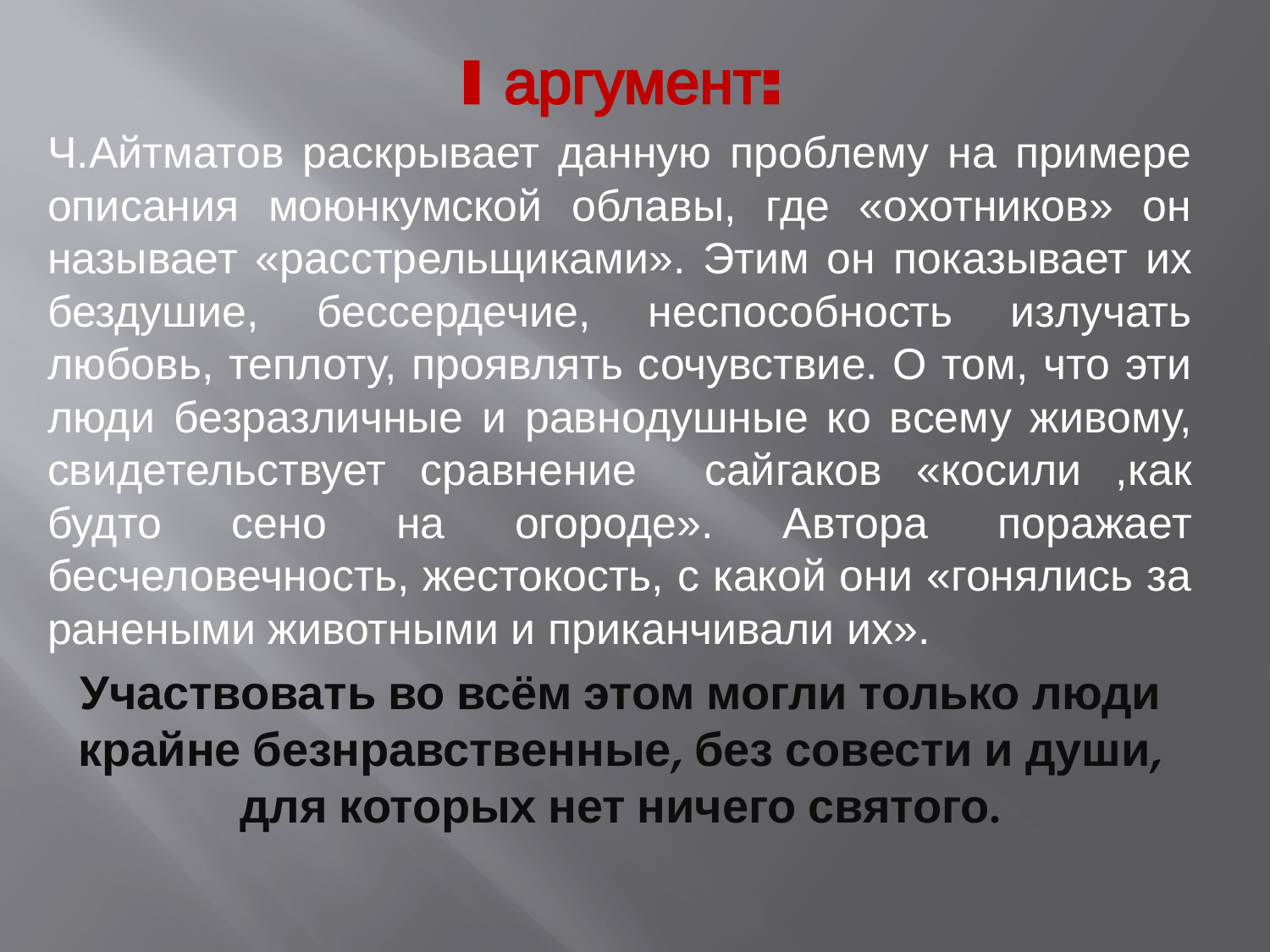

I аргумент:
Ч.Айтматов раскрывает данную проблему на примере описания моюнкумской облавы, где «охотников» он называет «расстрельщиками». Этим он показывает их бездушие, бессердечие, неспособность излучать любовь, теплоту, проявлять сочувствие. О том, что эти люди безразличные и равнодушные ко всему живому, свидетельствует сравнение  сайгаков «косили ,как будто сено на огороде». Автора поражает бесчеловечность, жестокость, с какой они «гонялись за ранеными животными и приканчивали их».
Участвовать во всём этом могли только люди крайне безнравственные, без совести и души, для которых нет ничего святого.